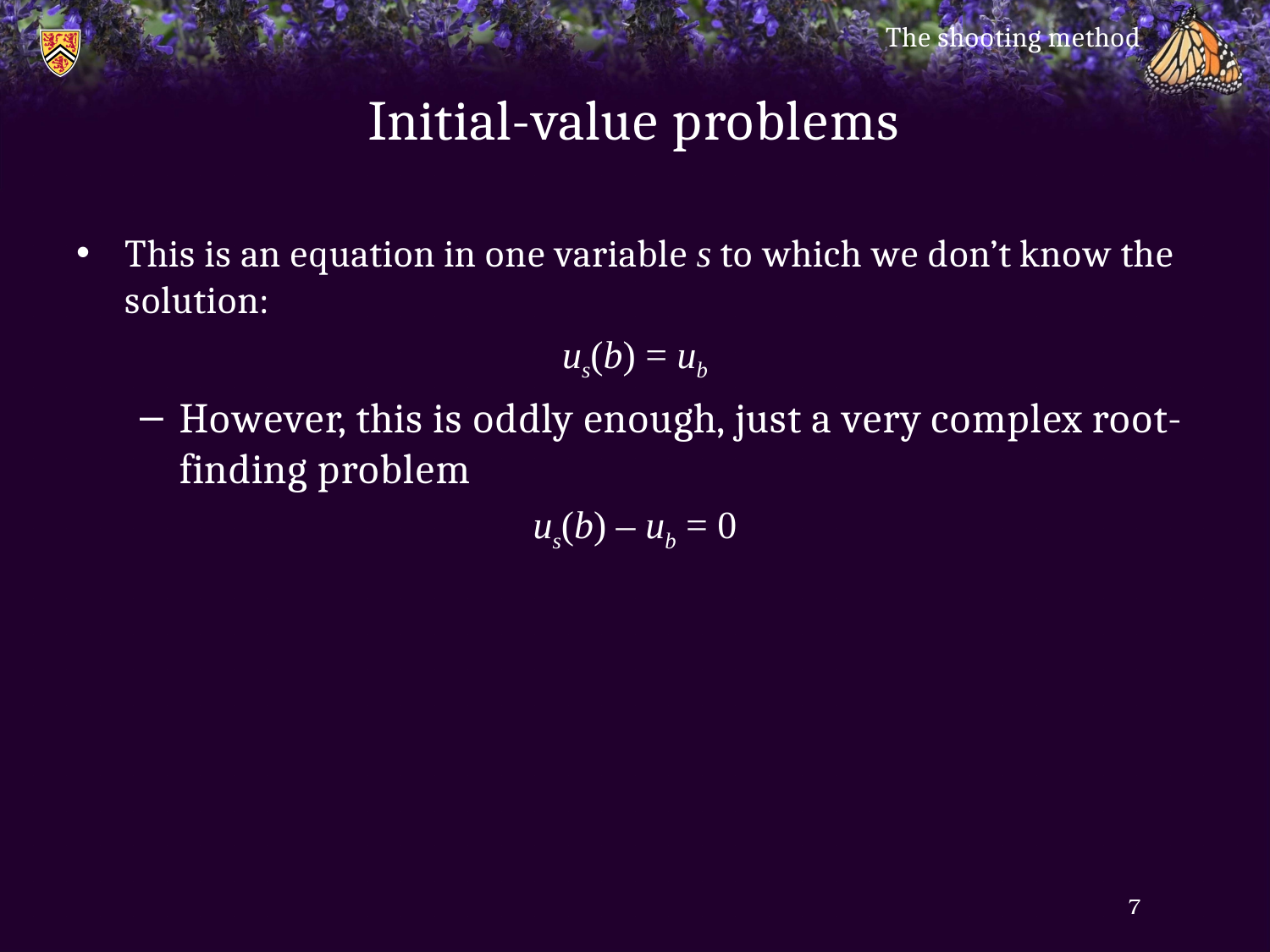

The shooting method
# Initial-value problems
This is an equation in one variable s to which we don’t know the solution:
us(b) = ub
However, this is oddly enough, just a very complex root-finding problem
us(b) – ub = 0

7